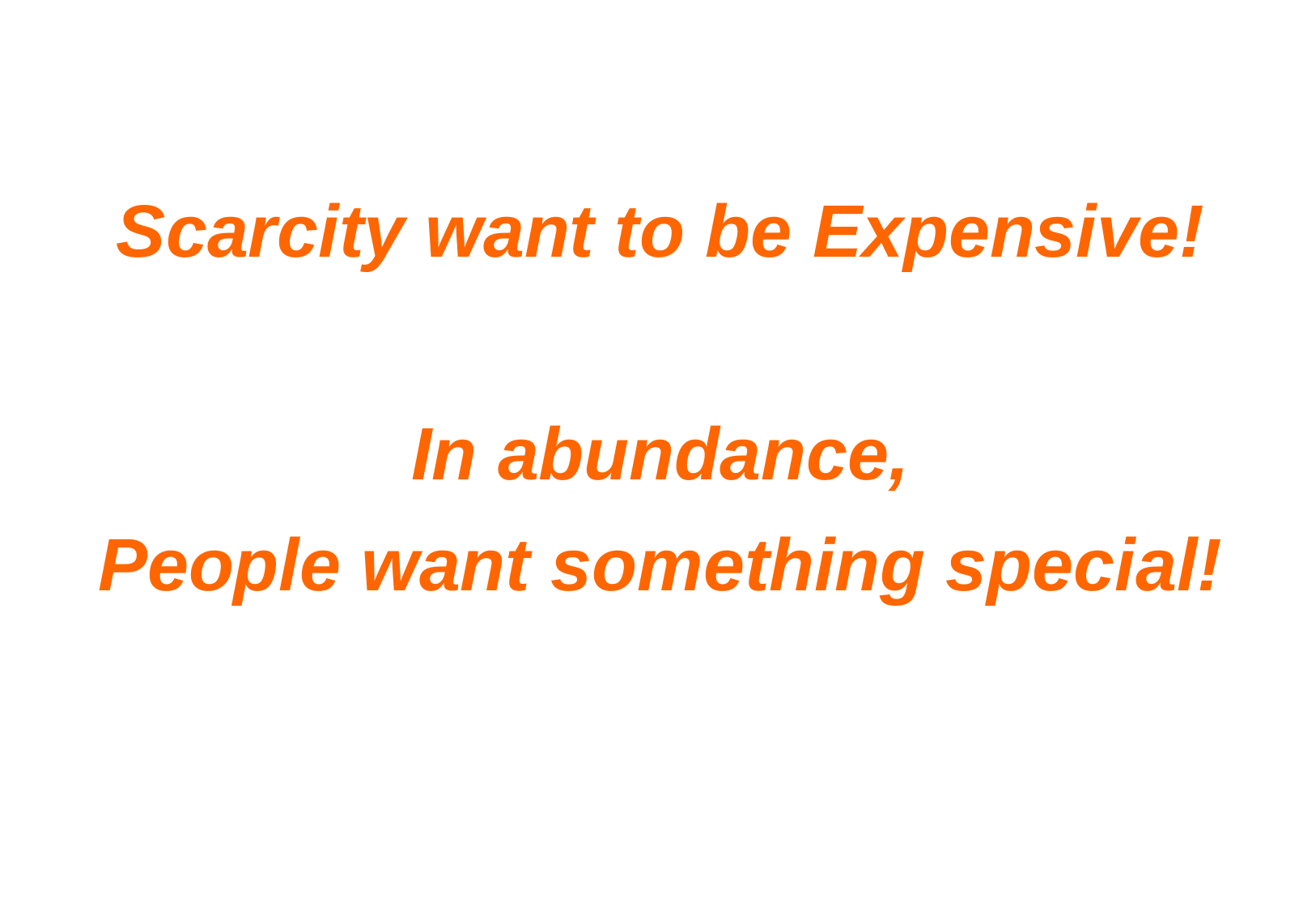

Scarcity want to be Expensive!

In abundance,
People want something special!